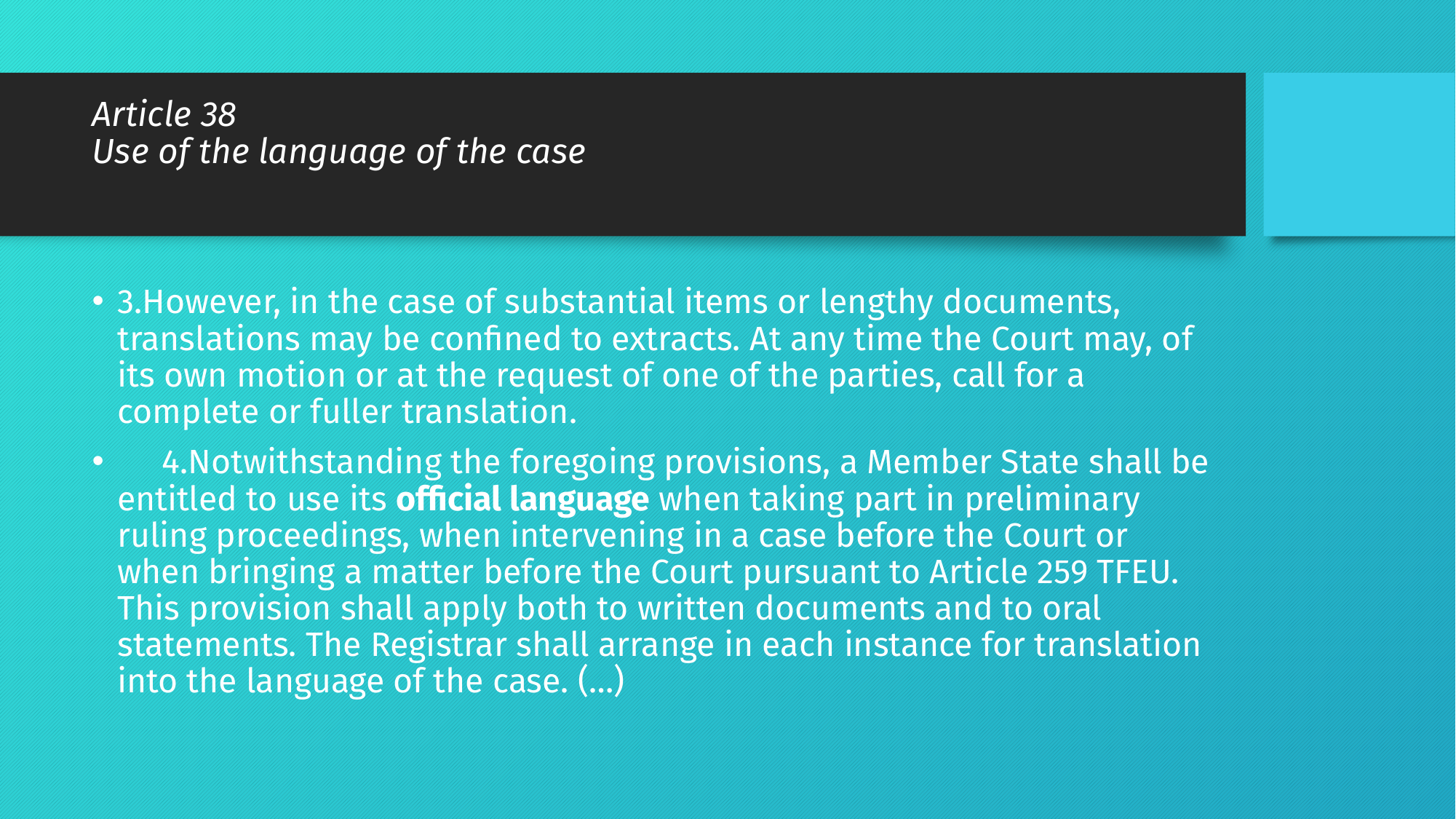

# Article 38 Use of the language of the case
3.However, in the case of substantial items or lengthy documents, translations may be confined to extracts. At any time the Court may, of its own motion or at the request of one of the parties, call for a complete or fuller translation.
     4.Notwithstanding the foregoing provisions, a Member State shall be entitled to use its official language when taking part in preliminary ruling proceedings, when intervening in a case before the Court or when bringing a matter before the Court pursuant to Article 259 TFEU. This provision shall apply both to written documents and to oral statements. The Registrar shall arrange in each instance for translation into the language of the case. (…)